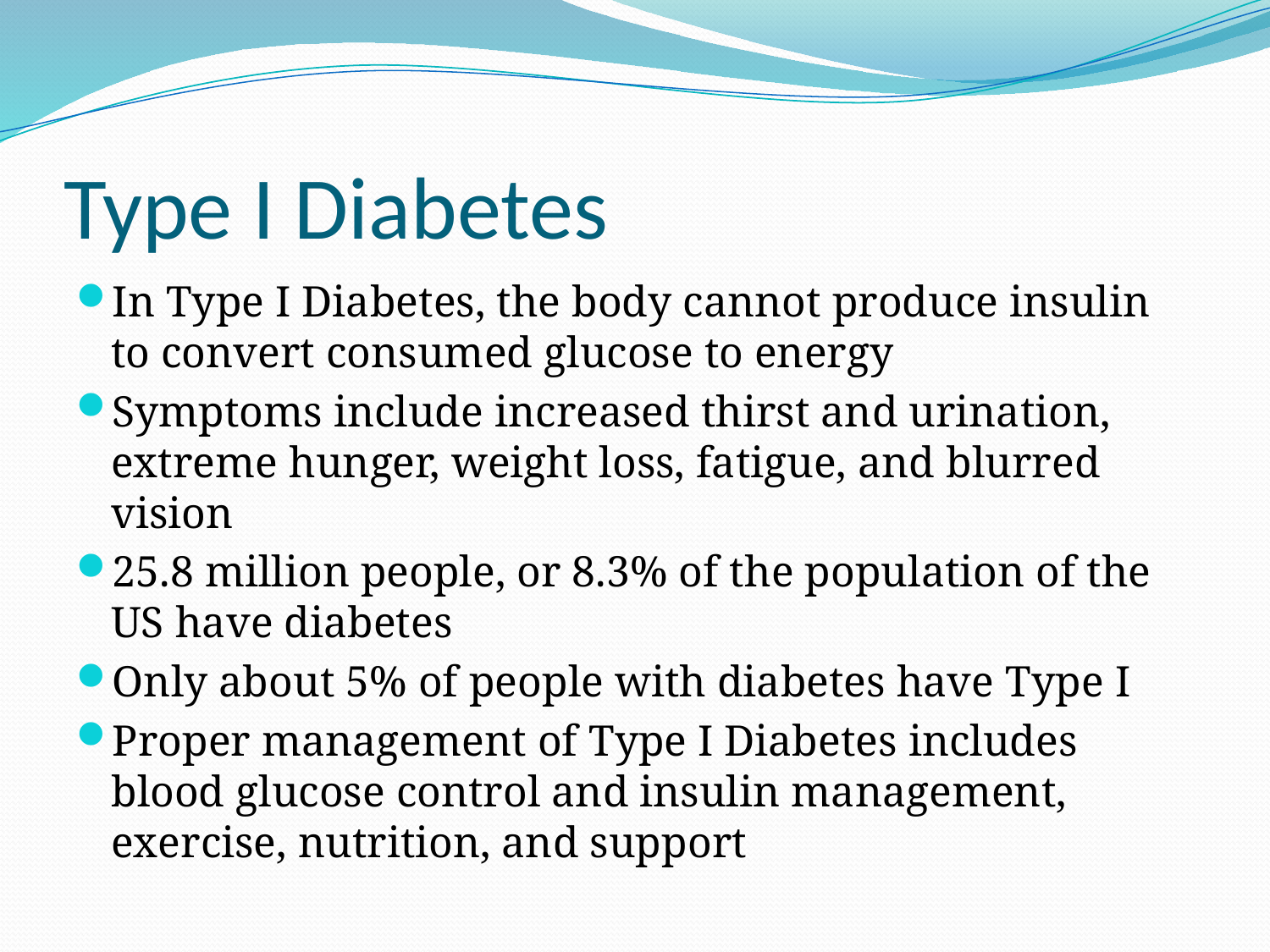

# Type I Diabetes
In Type I Diabetes, the body cannot produce insulin to convert consumed glucose to energy
Symptoms include increased thirst and urination, extreme hunger, weight loss, fatigue, and blurred vision
25.8 million people, or 8.3% of the population of the US have diabetes
Only about 5% of people with diabetes have Type I
Proper management of Type I Diabetes includes blood glucose control and insulin management, exercise, nutrition, and support